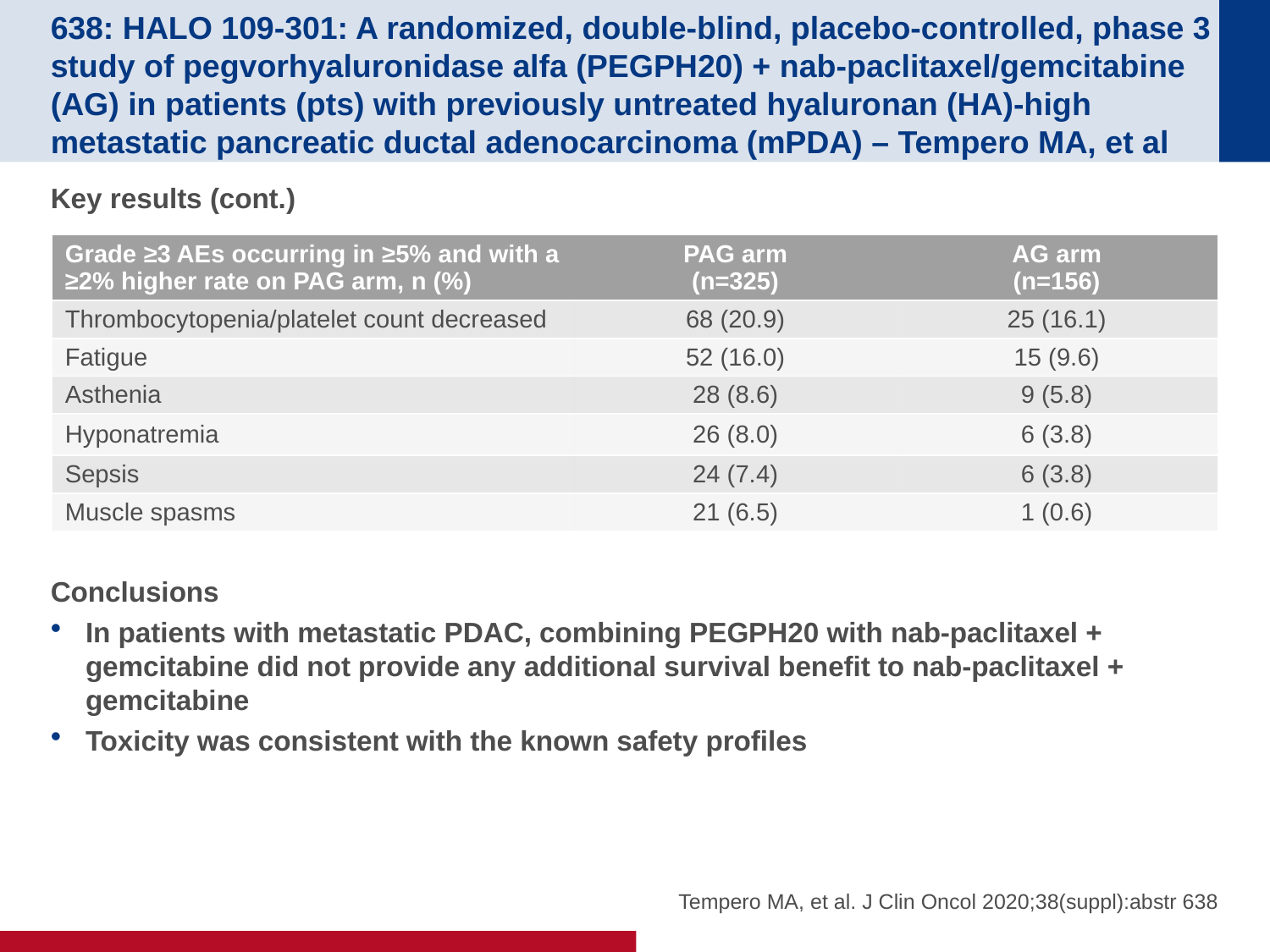

# 638: HALO 109-301: A randomized, double-blind, placebo-controlled, phase 3 study of pegvorhyaluronidase alfa (PEGPH20) + nab-paclitaxel/gemcitabine (AG) in patients (pts) with previously untreated hyaluronan (HA)-high metastatic pancreatic ductal adenocarcinoma (mPDA) – Tempero MA, et al
Key results (cont.)
Conclusions
In patients with metastatic PDAC, combining PEGPH20 with nab-paclitaxel + gemcitabine did not provide any additional survival benefit to nab-paclitaxel + gemcitabine
Toxicity was consistent with the known safety profiles

| Grade ≥3 AEs occurring in ≥5% and with a ≥2% higher rate on PAG arm, n (%) | PAG arm (n=325) | AG arm (n=156) |
| --- | --- | --- |
| Thrombocytopenia/platelet count decreased | 68 (20.9) | 25 (16.1) |
| Fatigue | 52 (16.0) | 15 (9.6) |
| Asthenia | 28 (8.6) | 9 (5.8) |
| Hyponatremia | 26 (8.0) | 6 (3.8) |
| Sepsis | 24 (7.4) | 6 (3.8) |
| Muscle spasms | 21 (6.5) | 1 (0.6) |
Tempero MA, et al. J Clin Oncol 2020;38(suppl):abstr 638